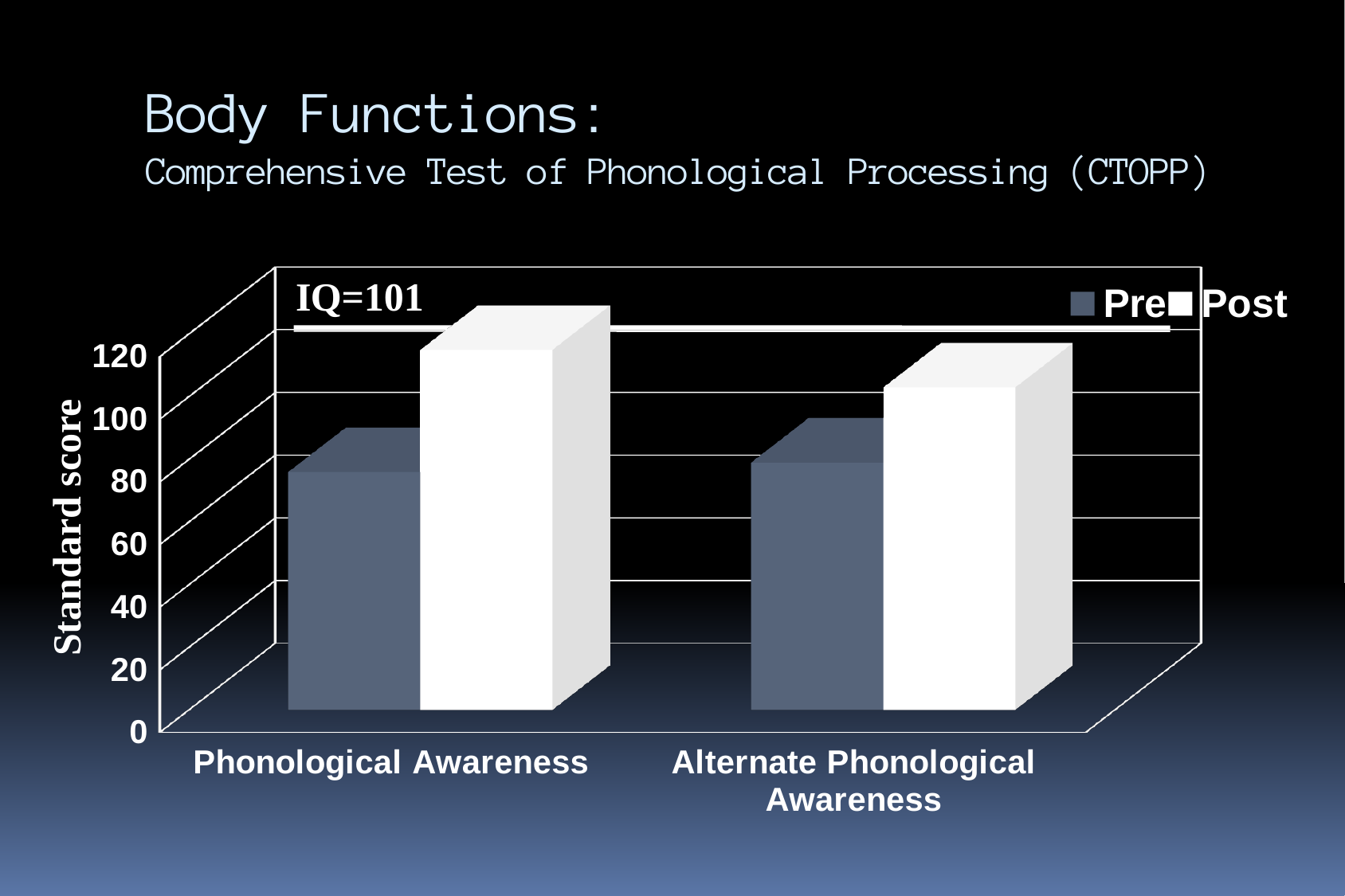

# Body Functions: Comprehensive Test of Phonological Processing (CTOPP)

[unsupported chart]

Standard score